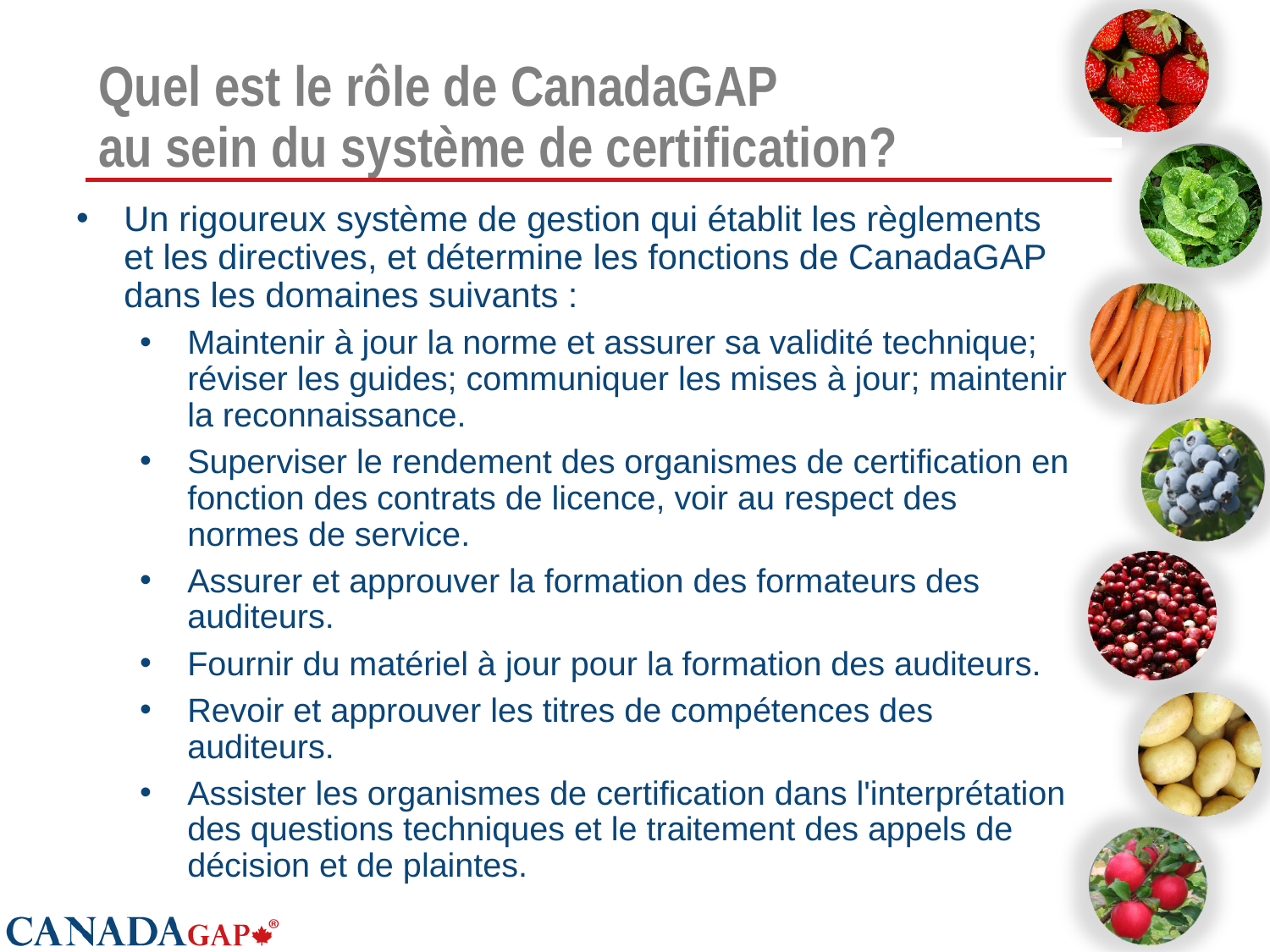

# Quel est le rôle de CanadaGAP au sein du système de certification?

Un rigoureux système de gestion qui établit les règlements et les directives, et détermine les fonctions de CanadaGAP dans les domaines suivants :
Maintenir à jour la norme et assurer sa validité technique; réviser les guides; communiquer les mises à jour; maintenir la reconnaissance.
Superviser le rendement des organismes de certification en fonction des contrats de licence, voir au respect des normes de service.
Assurer et approuver la formation des formateurs des auditeurs.
Fournir du matériel à jour pour la formation des auditeurs.
Revoir et approuver les titres de compétences des auditeurs.
Assister les organismes de certification dans l'interprétation des questions techniques et le traitement des appels de décision et de plaintes.